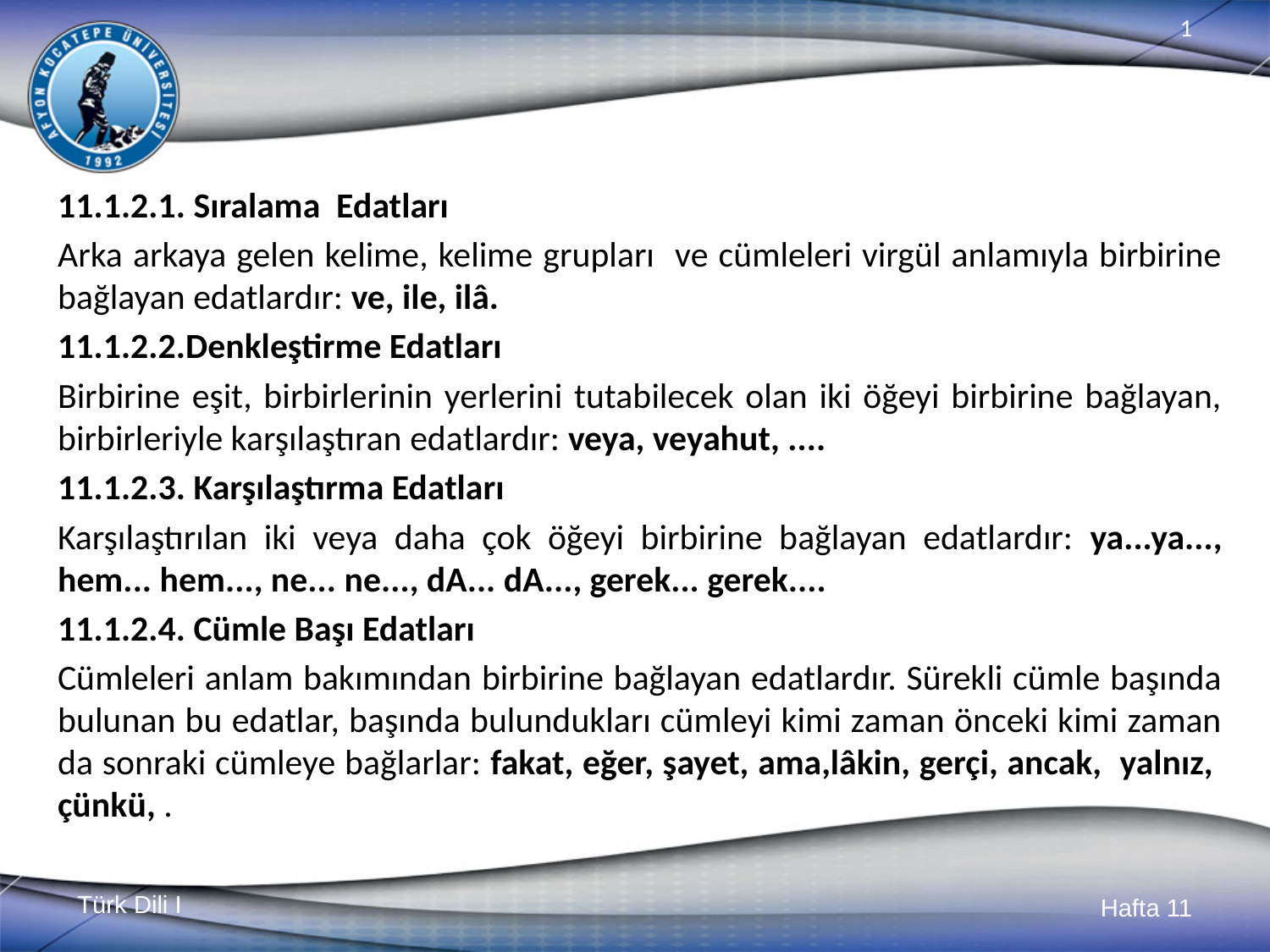

11.1.2.1. Sıralama  Edatları
Arka arkaya gelen kelime, kelime grupları  ve cümleleri virgül anlamıyla birbirine bağlayan edatlardır: ve, ile, ilâ.
11.1.2.2.Denkleştirme Edatları
Birbirine eşit, birbirlerinin yerlerini tutabilecek olan iki öğeyi birbirine bağlayan, birbirleriyle karşılaştıran edatlardır: veya, veyahut, ....
11.1.2.3. Karşılaştırma Edatları
Karşılaştırılan iki veya daha çok öğeyi birbirine bağlayan edatlardır: ya...ya..., hem... hem..., ne... ne..., dA... dA..., gerek... gerek....
11.1.2.4. Cümle Başı Edatları
Cümleleri anlam bakımından birbirine bağlayan edatlardır. Sürekli cümle başında bulunan bu edatlar, başında bulundukları cümleyi kimi zaman önceki kimi zaman da sonraki cümleye bağlarlar: fakat, eğer, şayet, ama,lâkin, gerçi, ancak,  yalnız,  çünkü, .